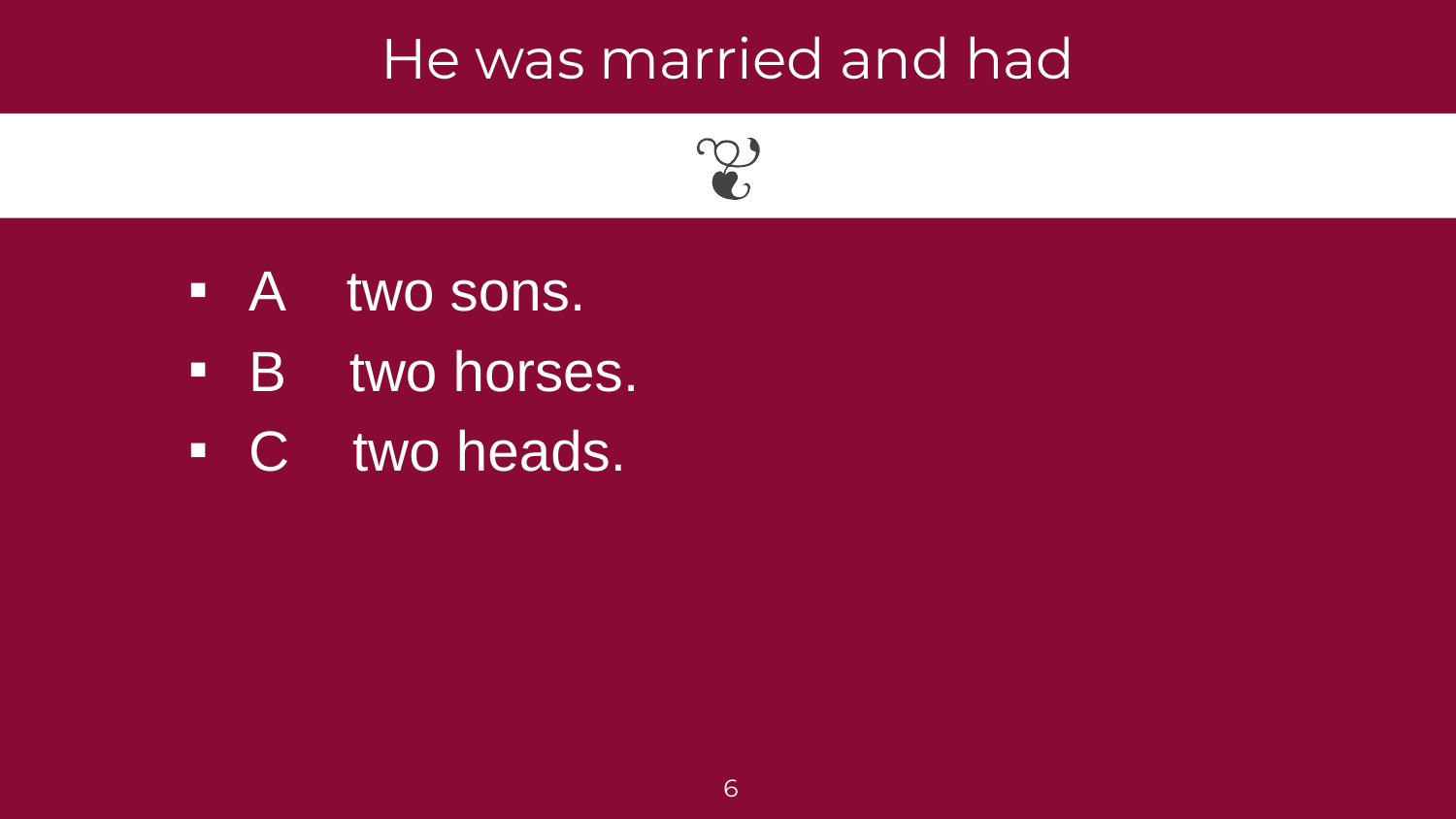

# He was married and had

A    two sons.
B    two horses.
C    two heads.
6